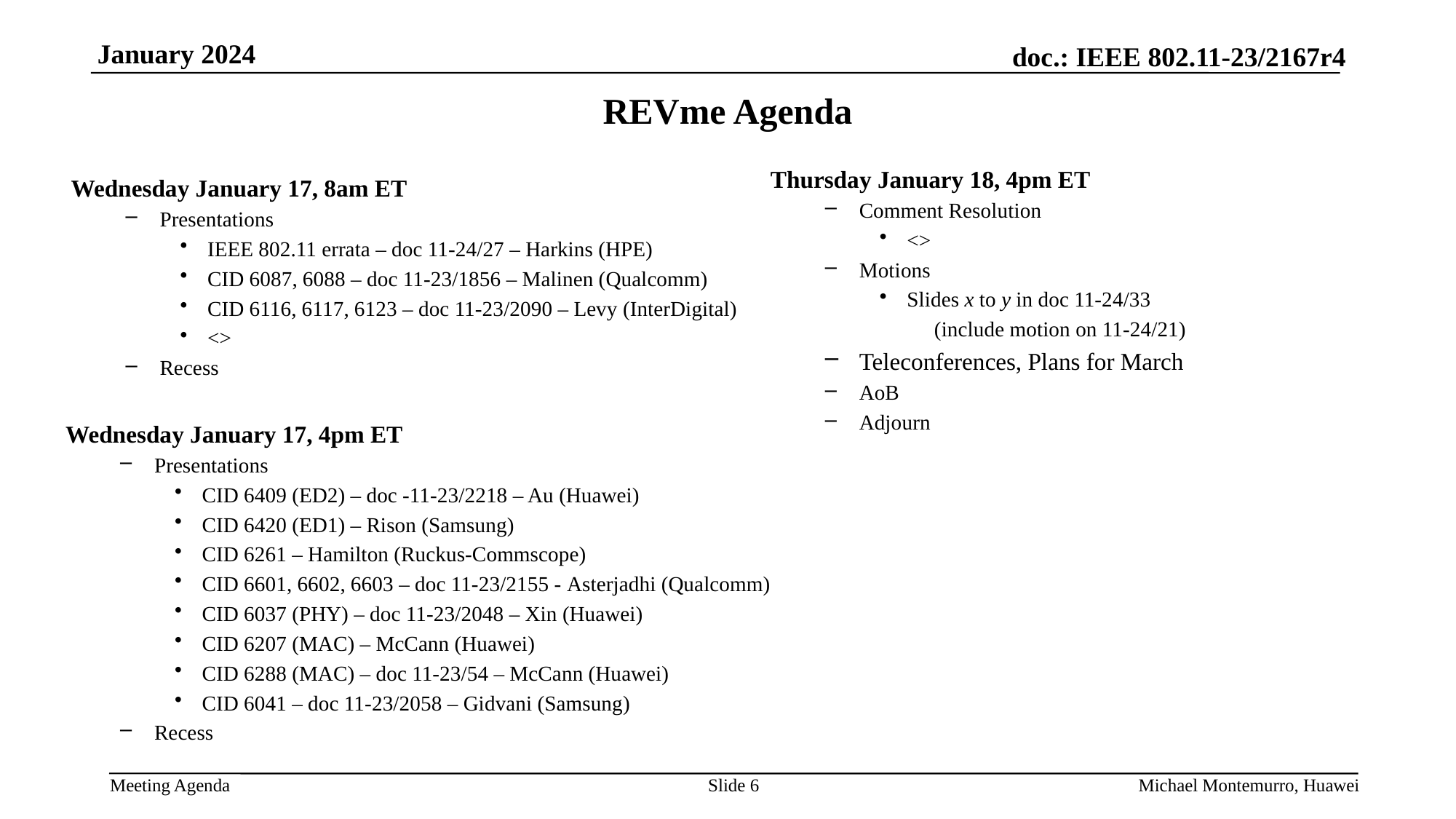

# REVme Agenda
Thursday January 18, 4pm ET
Comment Resolution
<>
Motions
Slides x to y in doc 11-24/33
(include motion on 11-24/21)
Teleconferences, Plans for March
AoB
Adjourn
Wednesday January 17, 8am ET
Presentations
IEEE 802.11 errata – doc 11-24/27 – Harkins (HPE)
CID 6087, 6088 – doc 11-23/1856 – Malinen (Qualcomm)
CID 6116, 6117, 6123 – doc 11-23/2090 – Levy (InterDigital)
<>
Recess
Wednesday January 17, 4pm ET
Presentations
CID 6409 (ED2) – doc -11-23/2218 – Au (Huawei)
CID 6420 (ED1) – Rison (Samsung)
CID 6261 – Hamilton (Ruckus-Commscope)
CID 6601, 6602, 6603 – doc 11-23/2155 - Asterjadhi (Qualcomm)
CID 6037 (PHY) – doc 11-23/2048 – Xin (Huawei)
CID 6207 (MAC) – McCann (Huawei)
CID 6288 (MAC) – doc 11-23/54 – McCann (Huawei)
CID 6041 – doc 11-23/2058 – Gidvani (Samsung)
Recess
Slide 6
Michael Montemurro, Huawei